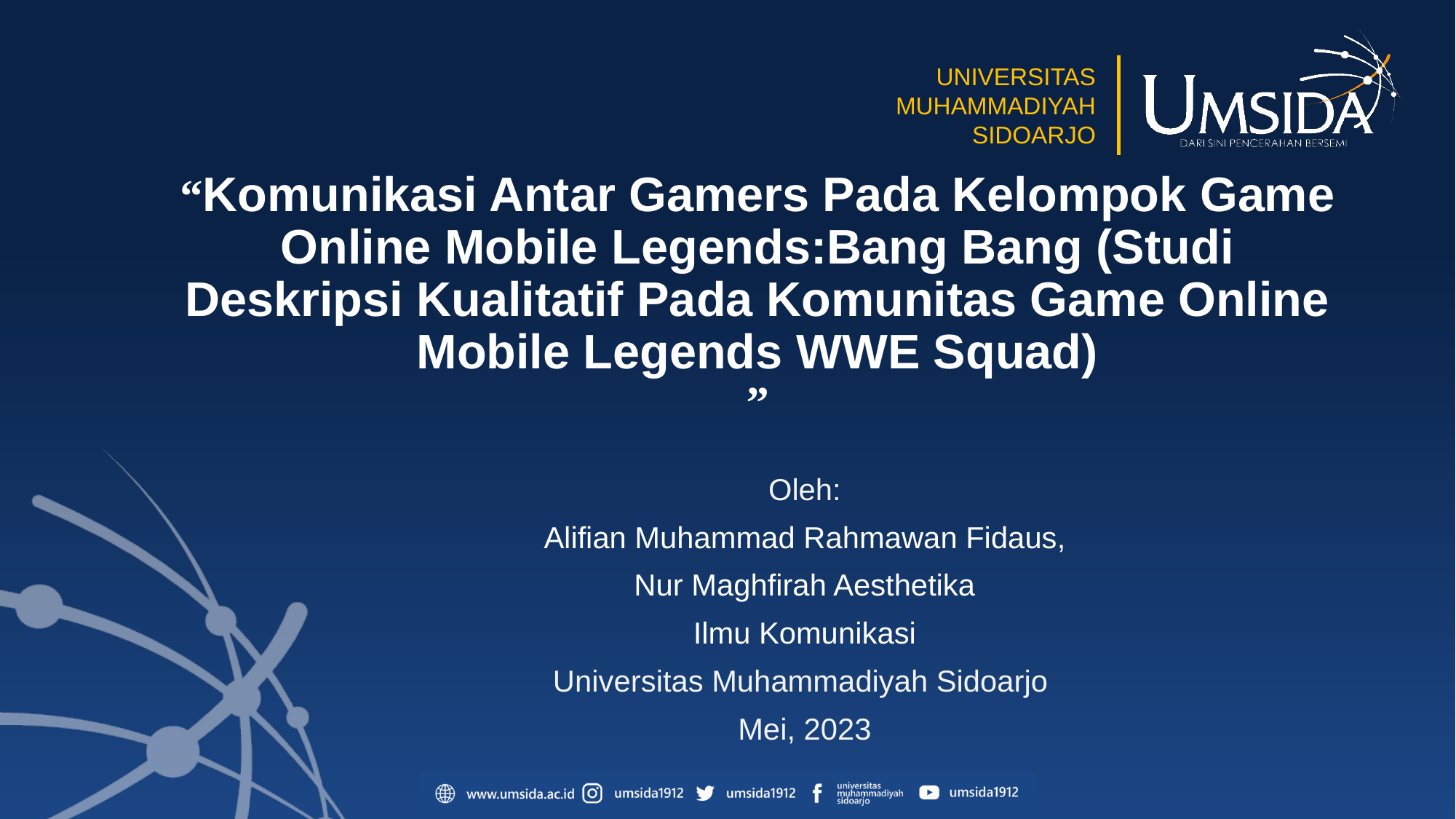

# “Komunikasi Antar Gamers Pada Kelompok Game Online Mobile Legends:Bang Bang (Studi Deskripsi Kualitatif Pada Komunitas Game Online Mobile Legends WWE Squad) ”
Oleh:
Alifian Muhammad Rahmawan Fidaus,
Nur Maghfirah Aesthetika
Ilmu Komunikasi
Universitas Muhammadiyah Sidoarjo
Mei, 2023